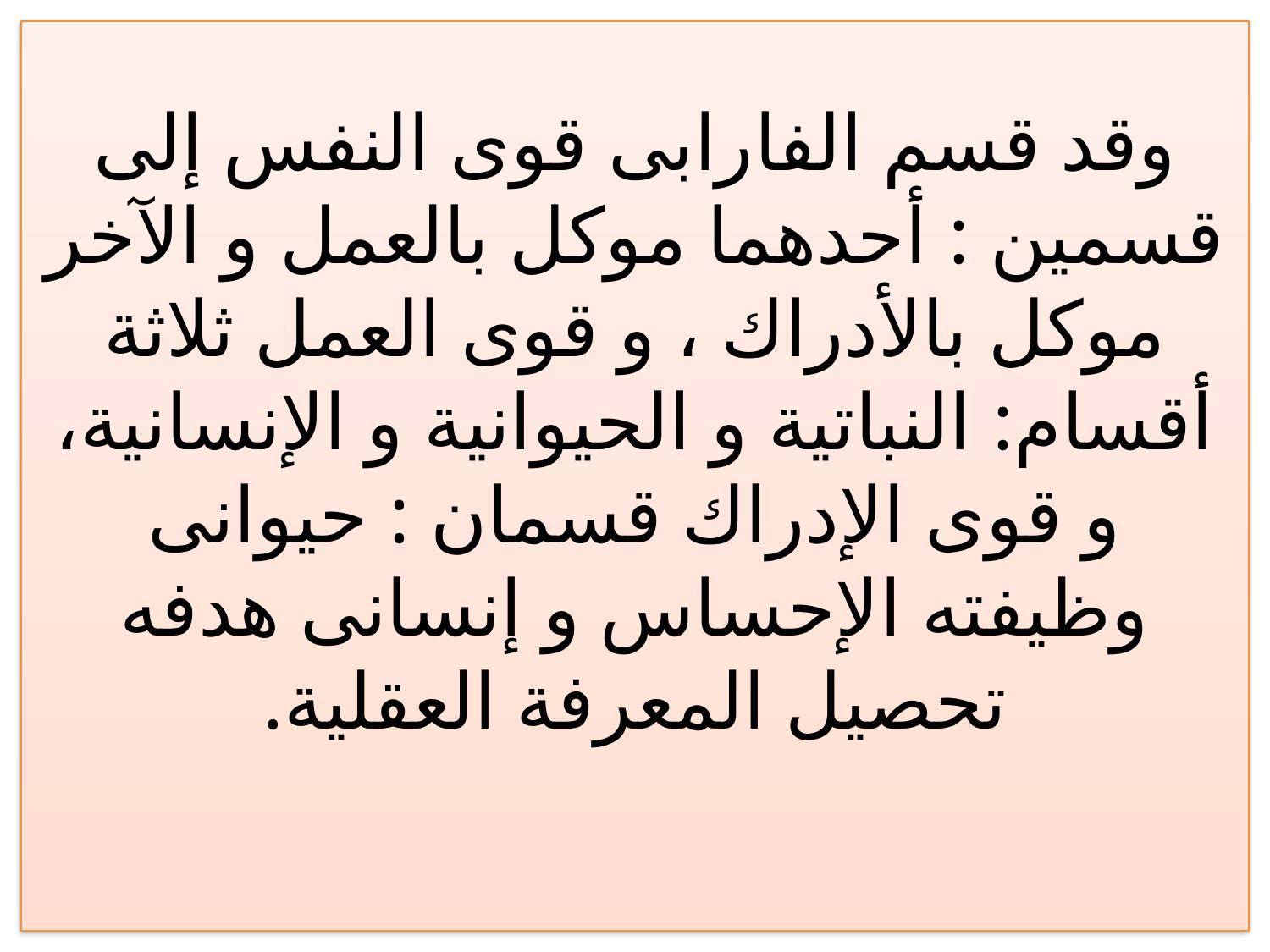

# وقد قسم الفارابى قوى النفس إلى قسمين : أحدهما موكل بالعمل و الآخر موكل بالأدراك ، و قوى العمل ثلاثة أقسام: النباتية و الحيوانية و الإنسانية، و قوى الإدراك قسمان : حيوانى وظيفته الإحساس و إنسانى هدفه تحصيل المعرفة العقلية.